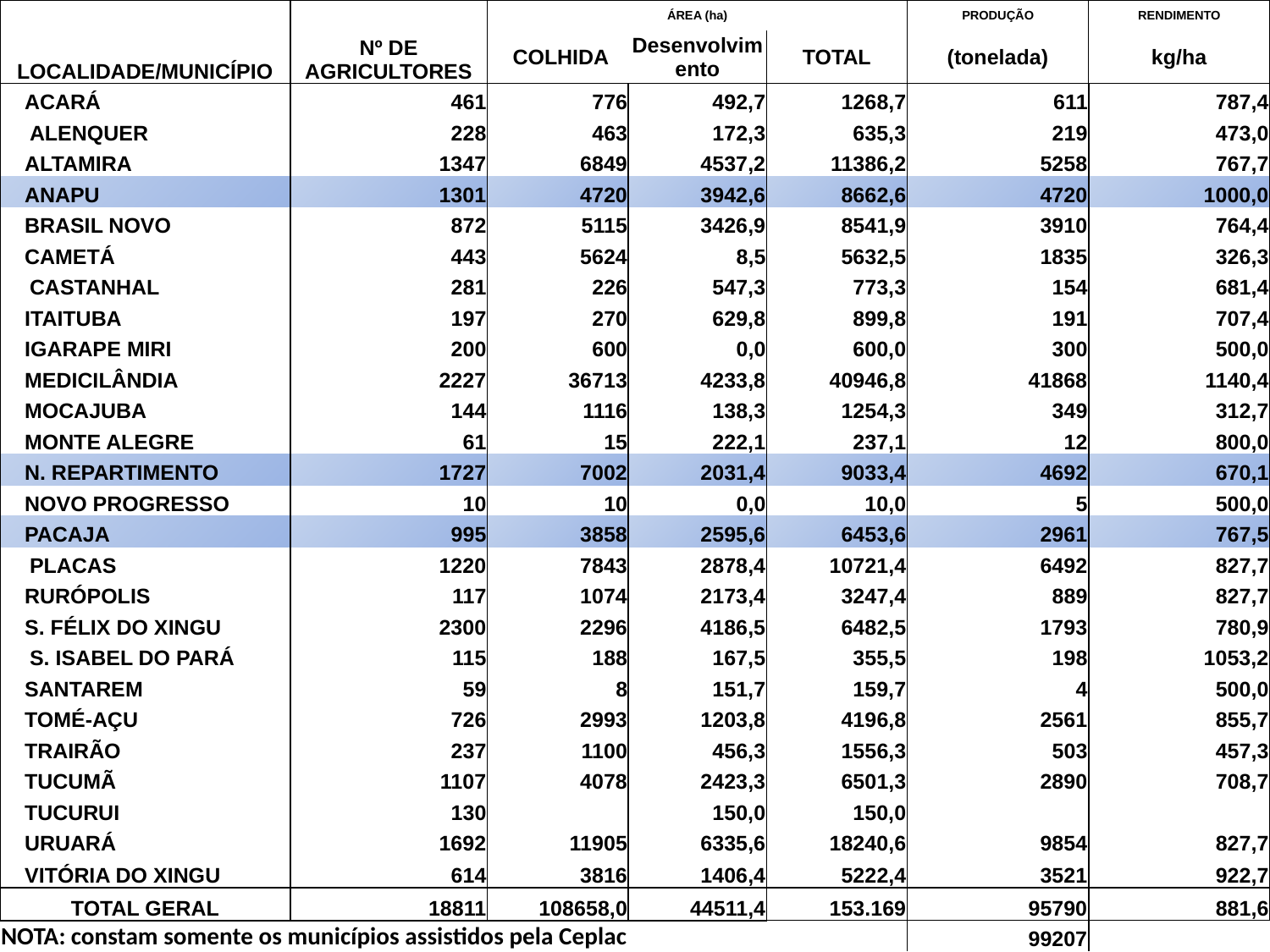

| LOCALIDADE/MUNICÍPIO | Nº DE AGRICULTORES | ÁREA (ha) |  |  | PRODUÇÃO | RENDIMENTO |
| --- | --- | --- | --- | --- | --- | --- |
|  |  | COLHIDA | Desenvolvimento | TOTAL | (tonelada) | kg/ha |
| ACARÁ | 461 | 776 | 492,7 | 1268,7 | 611 | 787,4 |
| ALENQUER | 228 | 463 | 172,3 | 635,3 | 219 | 473,0 |
| ALTAMIRA | 1347 | 6849 | 4537,2 | 11386,2 | 5258 | 767,7 |
| ANAPU | 1301 | 4720 | 3942,6 | 8662,6 | 4720 | 1000,0 |
| BRASIL NOVO | 872 | 5115 | 3426,9 | 8541,9 | 3910 | 764,4 |
| CAMETÁ | 443 | 5624 | 8,5 | 5632,5 | 1835 | 326,3 |
| CASTANHAL | 281 | 226 | 547,3 | 773,3 | 154 | 681,4 |
| ITAITUBA | 197 | 270 | 629,8 | 899,8 | 191 | 707,4 |
| IGARAPE MIRI | 200 | 600 | 0,0 | 600,0 | 300 | 500,0 |
| MEDICILÂNDIA | 2227 | 36713 | 4233,8 | 40946,8 | 41868 | 1140,4 |
| MOCAJUBA | 144 | 1116 | 138,3 | 1254,3 | 349 | 312,7 |
| MONTE ALEGRE | 61 | 15 | 222,1 | 237,1 | 12 | 800,0 |
| N. REPARTIMENTO | 1727 | 7002 | 2031,4 | 9033,4 | 4692 | 670,1 |
| NOVO PROGRESSO | 10 | 10 | 0,0 | 10,0 | 5 | 500,0 |
| PACAJA | 995 | 3858 | 2595,6 | 6453,6 | 2961 | 767,5 |
| PLACAS | 1220 | 7843 | 2878,4 | 10721,4 | 6492 | 827,7 |
| RURÓPOLIS | 117 | 1074 | 2173,4 | 3247,4 | 889 | 827,7 |
| S. FÉLIX DO XINGU | 2300 | 2296 | 4186,5 | 6482,5 | 1793 | 780,9 |
| S. ISABEL DO PARÁ | 115 | 188 | 167,5 | 355,5 | 198 | 1053,2 |
| SANTAREM | 59 | 8 | 151,7 | 159,7 | 4 | 500,0 |
| TOMÉ-AÇU | 726 | 2993 | 1203,8 | 4196,8 | 2561 | 855,7 |
| TRAIRÃO | 237 | 1100 | 456,3 | 1556,3 | 503 | 457,3 |
| TUCUMÃ | 1107 | 4078 | 2423,3 | 6501,3 | 2890 | 708,7 |
| TUCURUI | 130 |  | 150,0 | 150,0 |  |  |
| URUARÁ | 1692 | 11905 | 6335,6 | 18240,6 | 9854 | 827,7 |
| VITÓRIA DO XINGU | 614 | 3816 | 1406,4 | 5222,4 | 3521 | 922,7 |
| TOTAL GERAL | 18811 | 108658,0 | 44511,4 | 153.169 | 95790 | 881,6 |
| NOTA: constam somente os municípios assistidos pela Ceplac |  |  |  |  | 99207 |  |